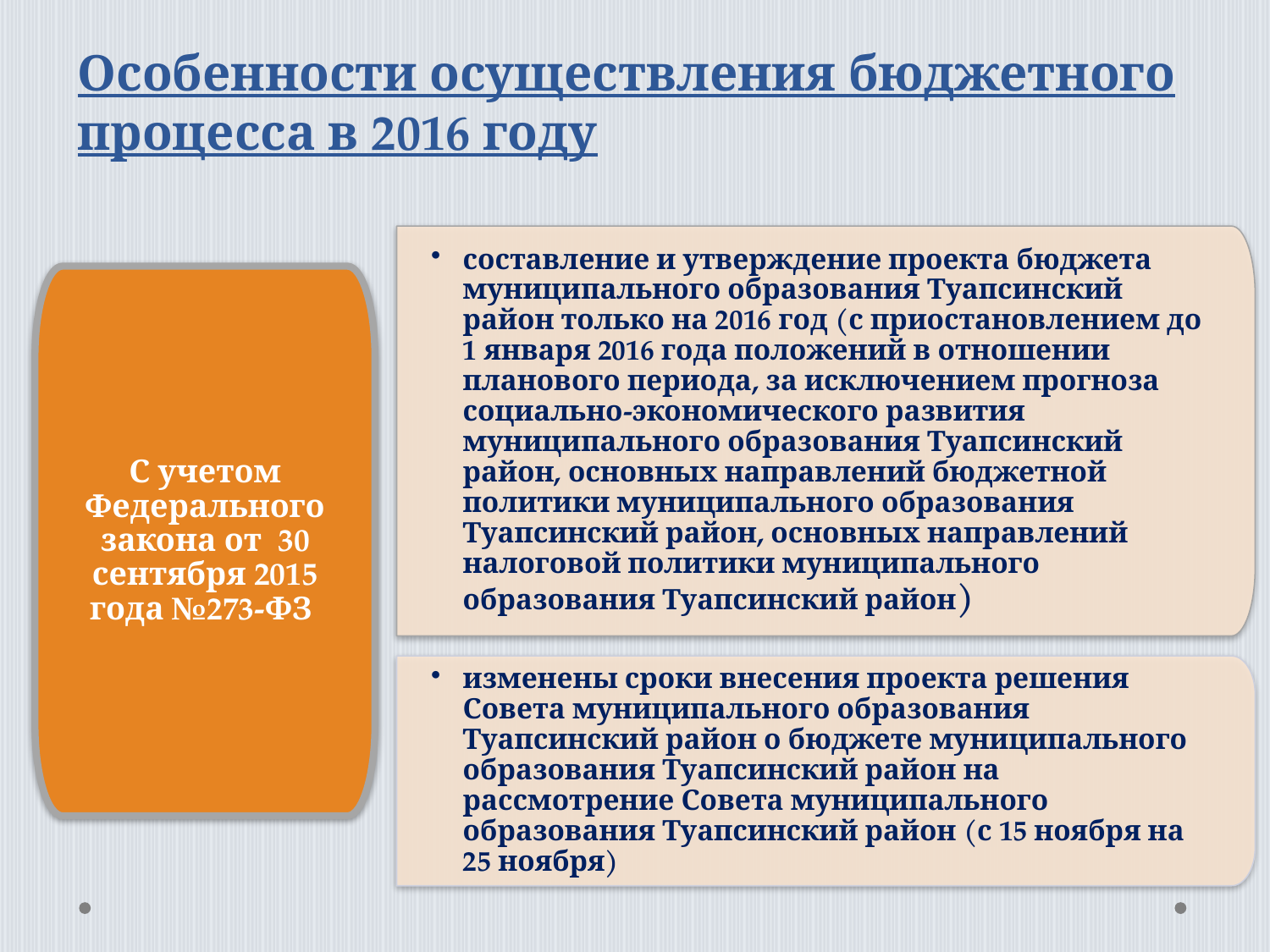

# Особенности осуществления бюджетного процесса в 2016 году
составление и утверждение проекта бюджета муниципального образования Туапсинский район только на 2016 год (с приостановлением до 1 января 2016 года положений в отношении планового периода, за исключением прогноза социально-экономического развития муниципального образования Туапсинский район, основных направлений бюджетной политики муниципального образования Туапсинский район, основных направлений налоговой политики муниципального образования Туапсинский район)
С учетом Федерального закона от  30 сентября 2015 года №273-ФЗ
изменены сроки внесения проекта решения Совета муниципального образования Туапсинский район о бюджете муниципального образования Туапсинский район на рассмотрение Совета муниципального образования Туапсинский район (с 15 ноября на 25 ноября)